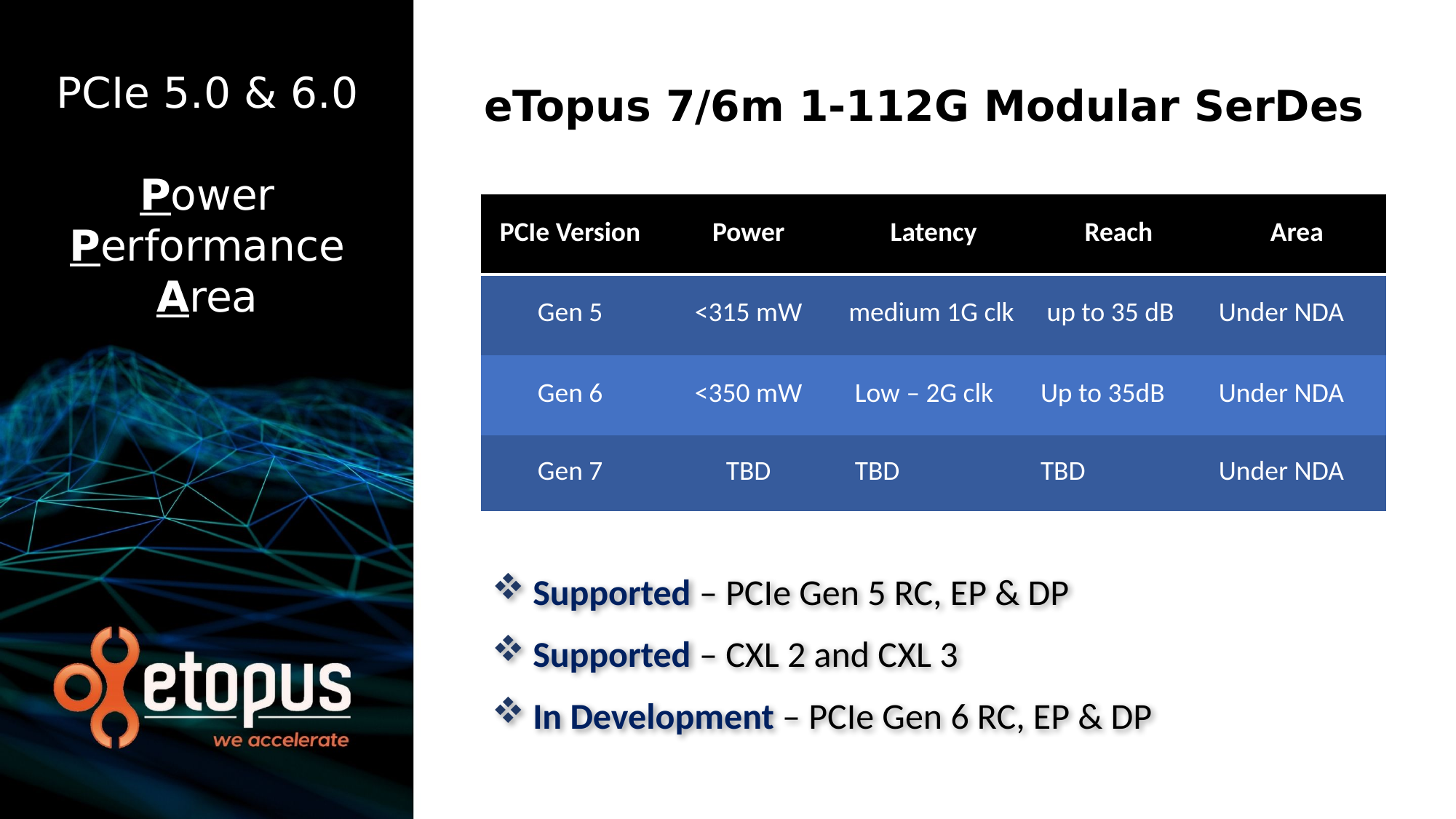

# PCIe 5.0 & 6.0 Power Performance Area
eTopus 7/6m 1-112G Modular SerDes
| PCIe Version | Power | Latency | Reach | Area |
| --- | --- | --- | --- | --- |
| Gen 5 | <315 mW | medium 1G clk | up to 35 dB | Under NDA |
| Gen 6 | <350 mW | Low – 2G clk | Up to 35dB | Under NDA |
| Gen 7 | TBD | TBD | TBD | Under NDA |
Supported – PCIe Gen 5 RC, EP & DP
Supported – CXL 2 and CXL 3
In Development – PCIe Gen 6 RC, EP & DP